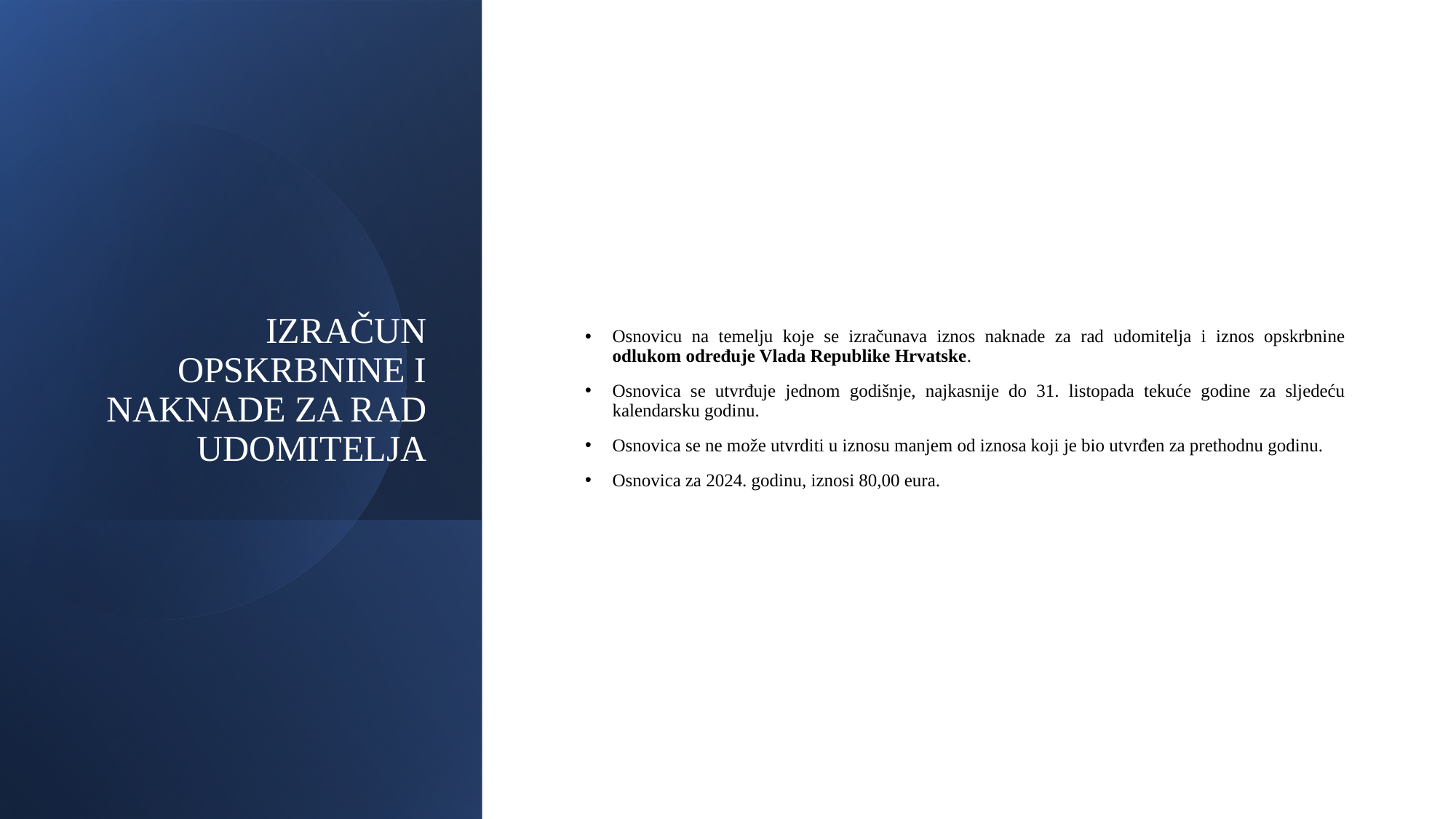

# IZRAČUN OPSKRBNINE I NAKNADE ZA RAD UDOMITELJA
Osnovicu na temelju koje se izračunava iznos naknade za rad udomitelja i iznos opskrbnine odlukom određuje Vlada Republike Hrvatske.
Osnovica se utvrđuje jednom godišnje, najkasnije do 31. listopada tekuće godine za sljedeću kalendarsku godinu.
Osnovica se ne može utvrditi u iznosu manjem od iznosa koji je bio utvrđen za prethodnu godinu.
Osnovica za 2024. godinu, iznosi 80,00 eura.